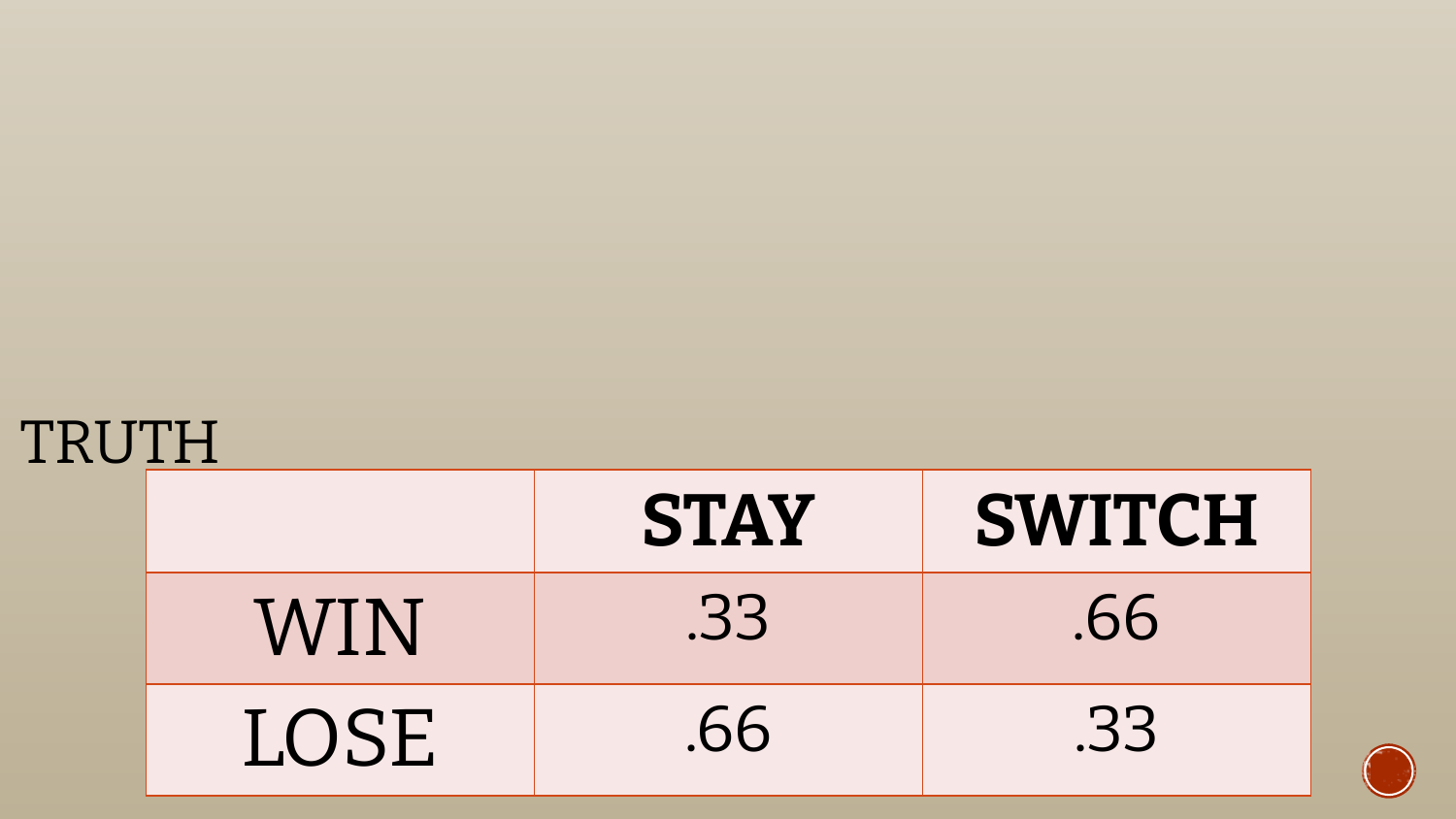

TRUTH
|  | STAY | SWITCH |
| --- | --- | --- |
| WIN | .33 | .66 |
| LOSE | .66 | .33 |